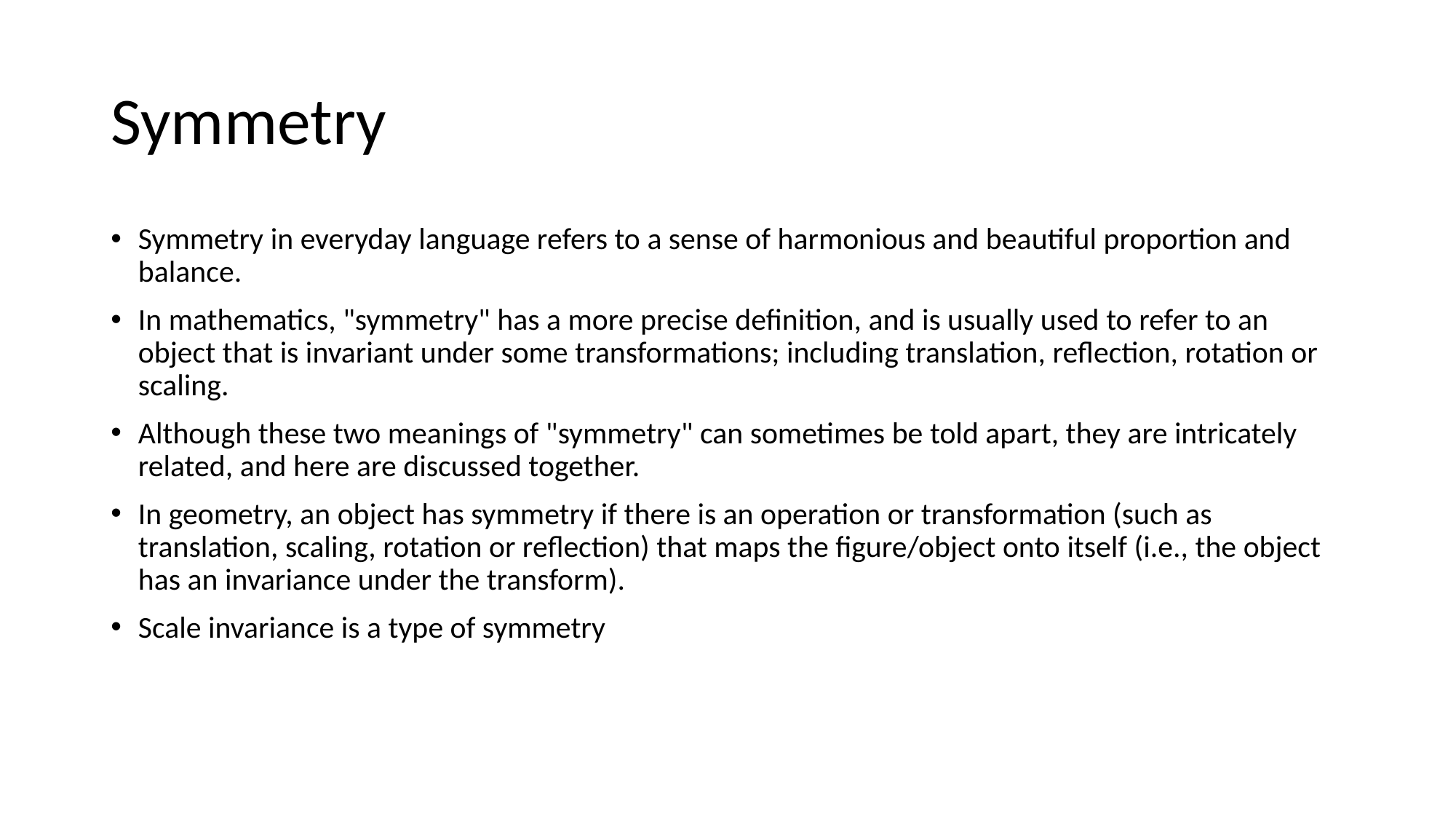

# Symmetry
Symmetry in everyday language refers to a sense of harmonious and beautiful proportion and balance.
In mathematics, "symmetry" has a more precise definition, and is usually used to refer to an object that is invariant under some transformations; including translation, reflection, rotation or scaling.
Although these two meanings of "symmetry" can sometimes be told apart, they are intricately related, and here are discussed together.
In geometry, an object has symmetry if there is an operation or transformation (such as translation, scaling, rotation or reflection) that maps the figure/object onto itself (i.e., the object has an invariance under the transform).
Scale invariance is a type of symmetry